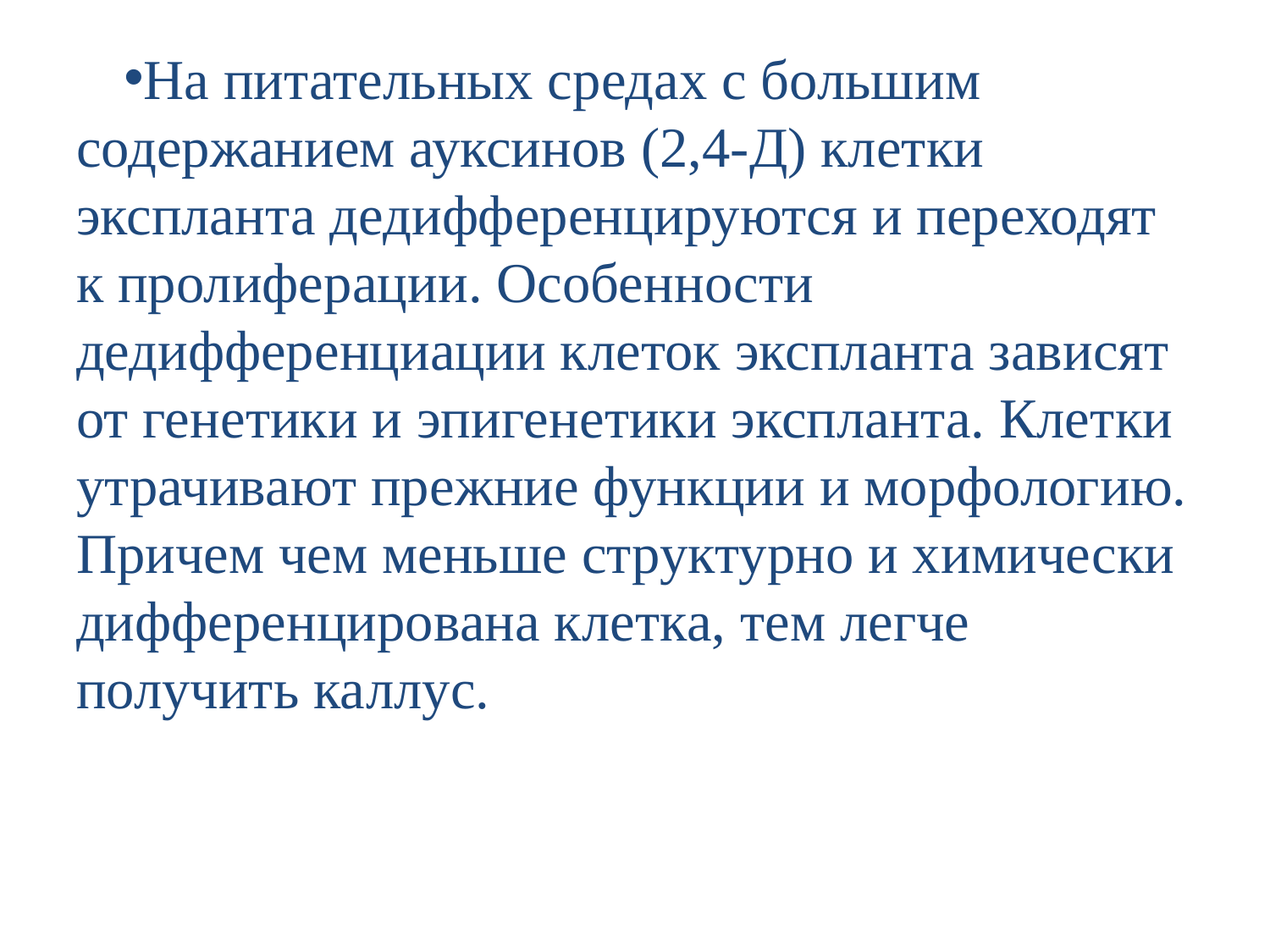

На питательных средах с большим содержанием ауксинов (2,4-Д) клетки экспланта дедифференцируются и переходят к пролиферации. Особенности дедифференциации клеток экспланта зависят от генетики и эпигенетики экспланта. Клетки утрачивают прежние функции и морфологию. Причем чем меньше структурно и химически дифференцирована клетка, тем легче получить каллус.